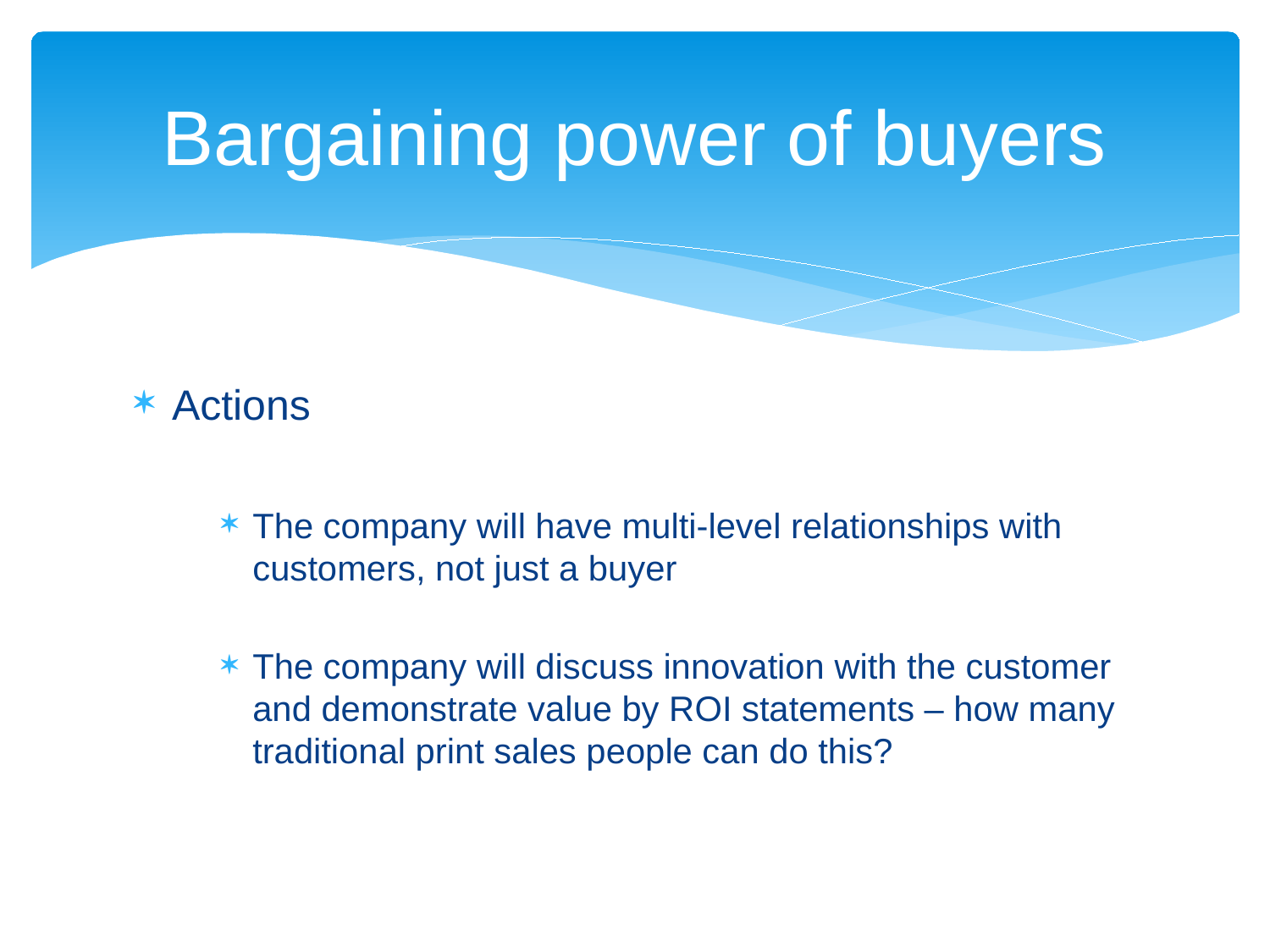

# Bargaining power of buyers
Actions

The company will have multi-level relationships with customers, not just a buyer

The company will discuss innovation with the customer and demonstrate value by ROI statements – how many traditional print sales people can do this?